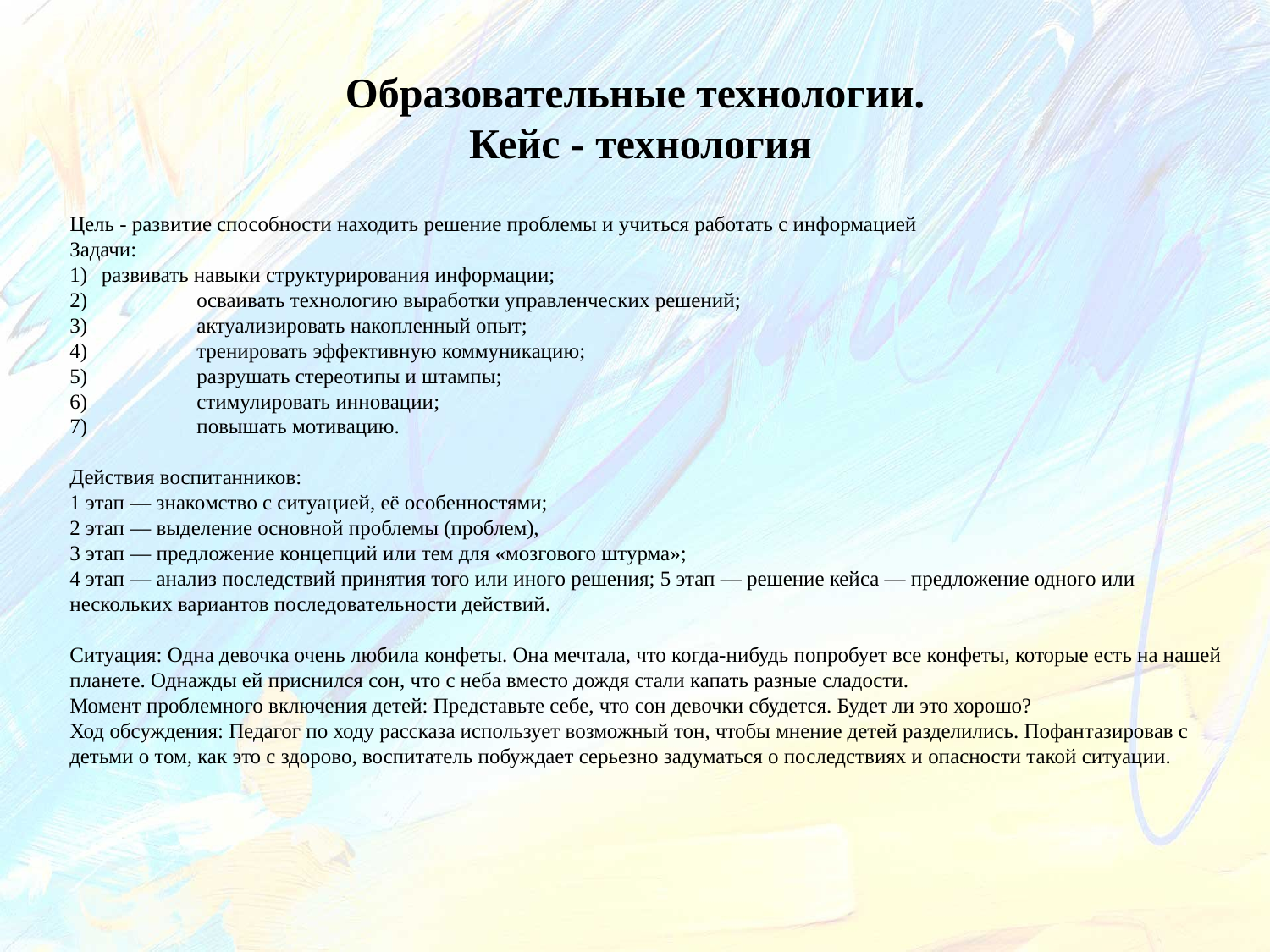

Образовательные технологии.
Кейс - технология
Цель - развитие способности находить решение проблемы и учиться работать с информацией
Задачи:
развивать навыки структурирования информации;
2)	осваивать технологию выработки управленческих решений;
3)	актуализировать накопленный опыт;
4)	тренировать эффективную коммуникацию;
5)	разрушать стереотипы и штампы;
6)	стимулировать инновации;
7)	повышать мотивацию.

Действия воспитанников:
1 этап — знакомство с ситуацией, её особенностями;
2 этап — выделение основной проблемы (проблем),
3 этап — предложение концепций или тем для «мозгового штурма»;
4 этап — анализ последствий принятия того или иного решения; 5 этап — решение кейса — предложение одного или нескольких вариантов последовательности действий.

Ситуация: Одна девочка очень любила конфеты. Она мечтала, что когда-нибудь попробует все конфеты, которые есть на нашей планете. Однажды ей приснился сон, что с неба вместо дождя стали капать разные сладости.
Момент проблемного включения детей: Представьте себе, что сон девочки сбудется. Будет ли это хорошо?
Ход обсуждения: Педагог по ходу рассказа использует возможный тон, чтобы мнение детей разделились. Пофантазировав с детьми о том, как это с здорово, воспитатель побуждает серьезно задуматься о последствиях и опасности такой ситуации.